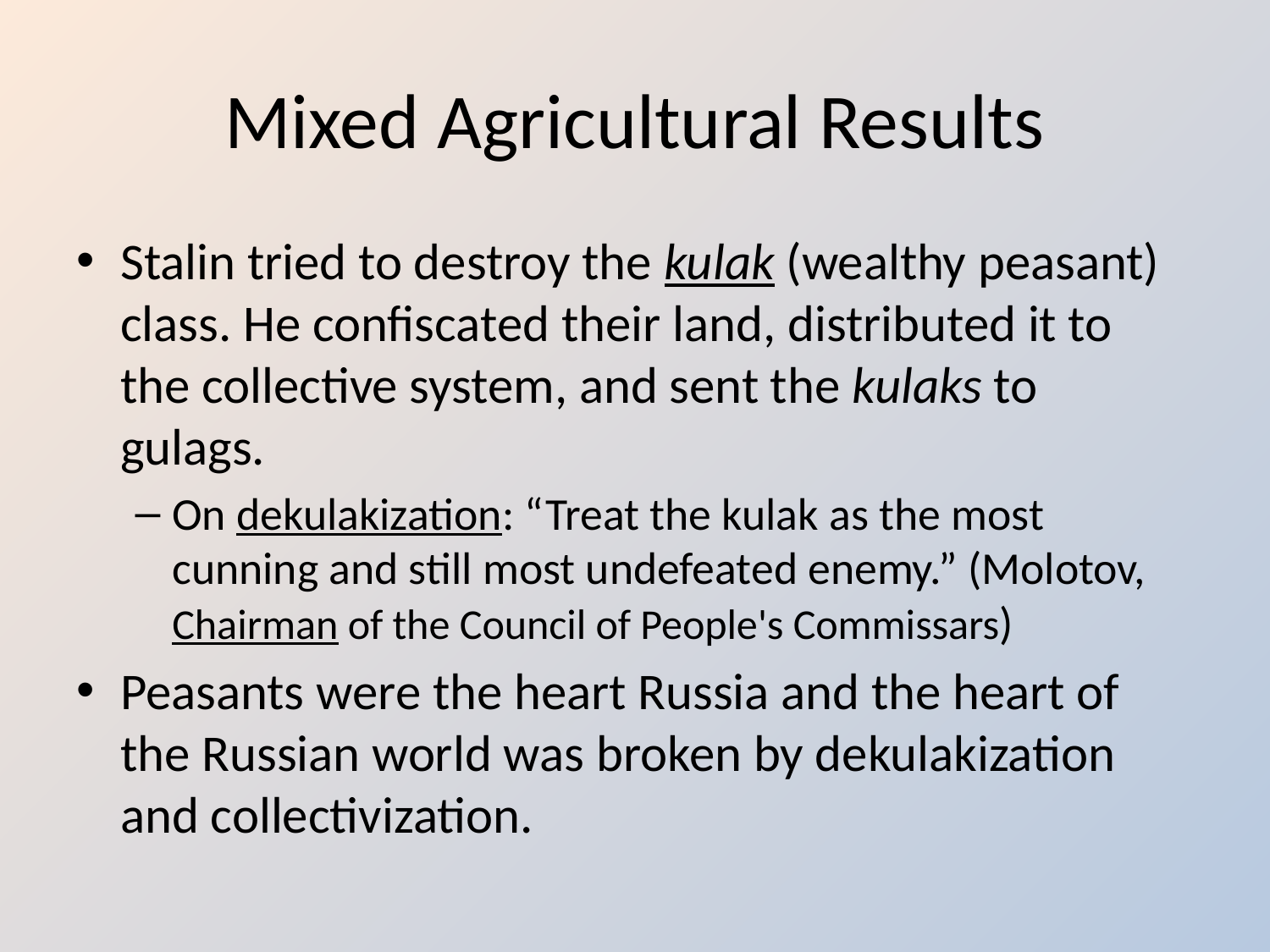

# Mixed Agricultural Results
Stalin tried to destroy the kulak (wealthy peasant) class. He confiscated their land, distributed it to the collective system, and sent the kulaks to gulags.
On dekulakization: “Treat the kulak as the most cunning and still most undefeated enemy.” (Molotov, Chairman of the Council of People's Commissars)
Peasants were the heart Russia and the heart of the Russian world was broken by dekulakization and collectivization.